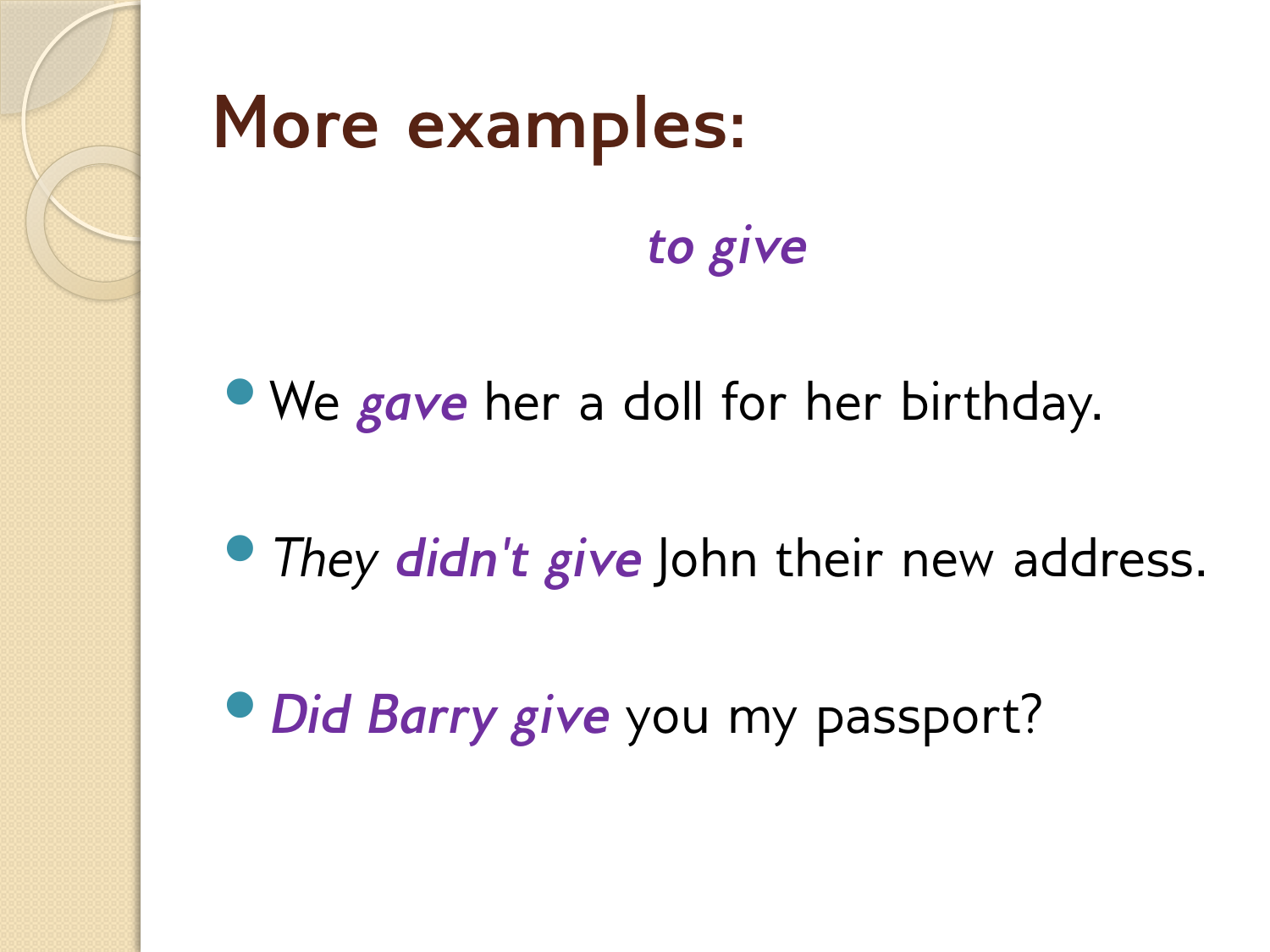

# More examples:
to give

We gave her a doll for her birthday.

They didn't give John their new address.

Did Barry give you my passport?